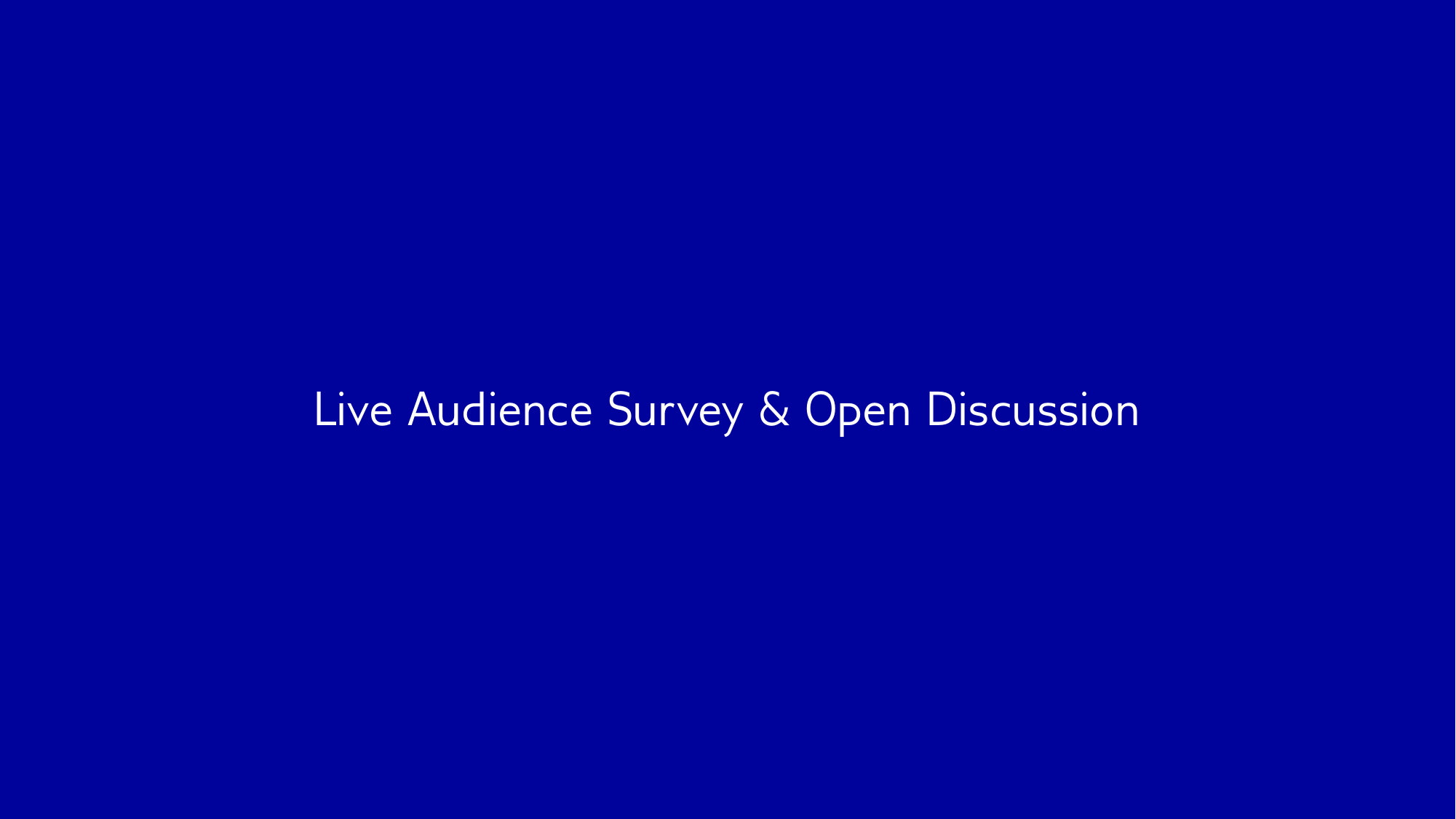

# Live Audience Survey & Open Discussion